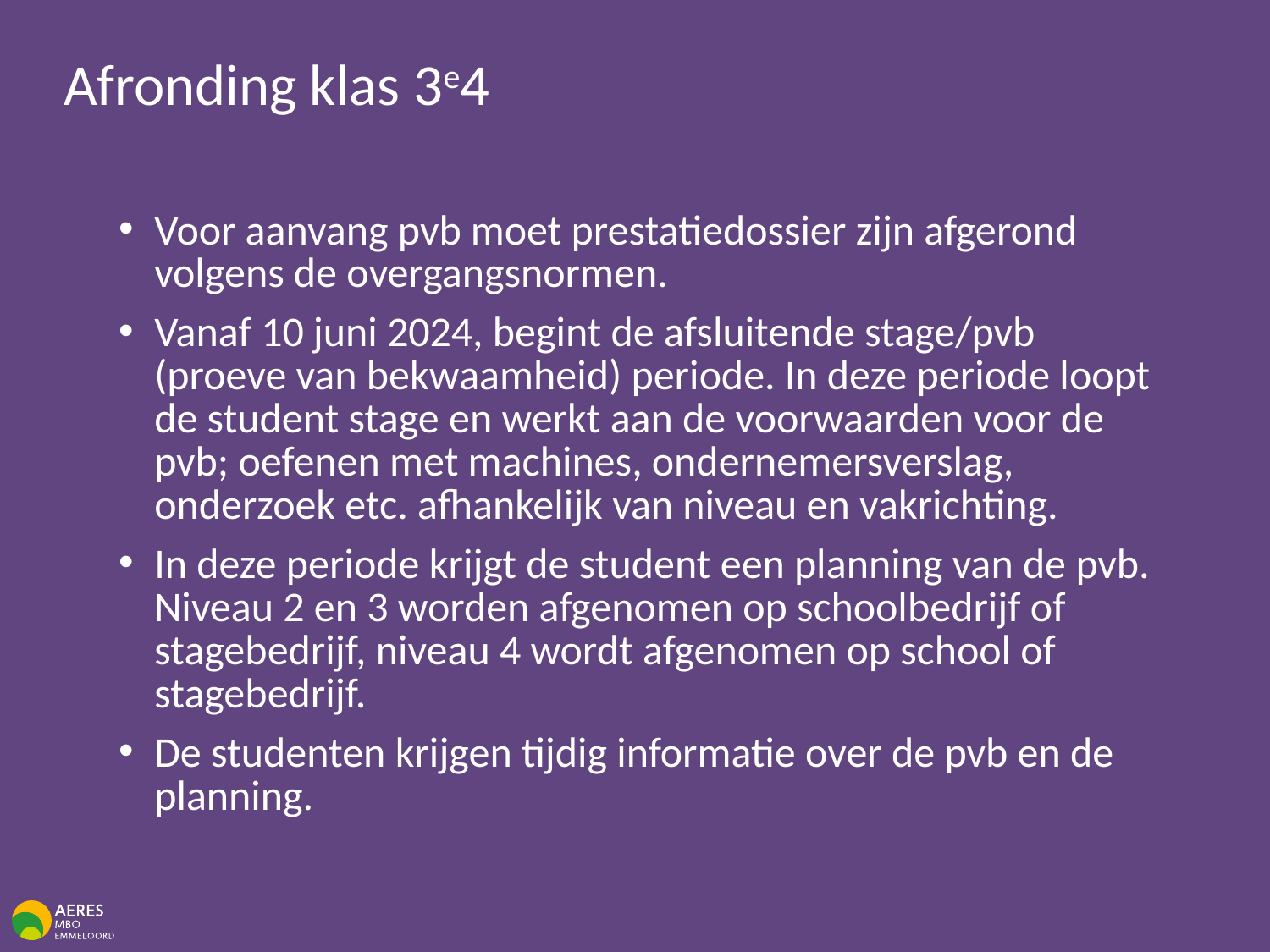

# Afronding klas 3e4

Voor aanvang pvb moet prestatiedossier zijn afgerond volgens de overgangsnormen.
Vanaf 10 juni 2024, begint de afsluitende stage/pvb (proeve van bekwaamheid) periode. In deze periode loopt de student stage en werkt aan de voorwaarden voor de pvb; oefenen met machines, ondernemersverslag, onderzoek etc. afhankelijk van niveau en vakrichting.
In deze periode krijgt de student een planning van de pvb. Niveau 2 en 3 worden afgenomen op schoolbedrijf of stagebedrijf, niveau 4 wordt afgenomen op school of stagebedrijf.
De studenten krijgen tijdig informatie over de pvb en de planning.